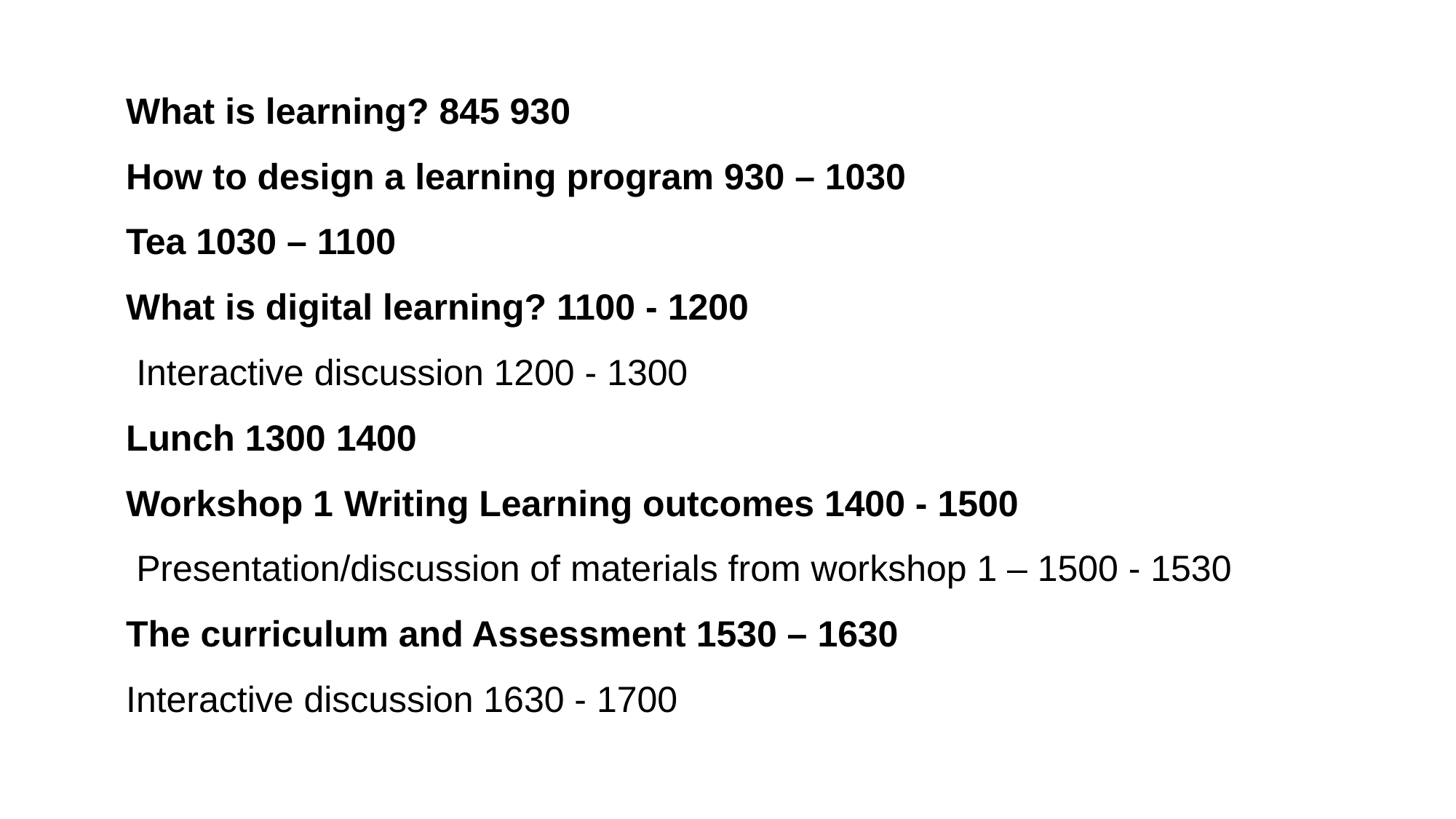

#
What is learning? 845 930
How to design a learning program 930 – 1030
Tea 1030 – 1100
What is digital learning? 1100 - 1200
 Interactive discussion 1200 - 1300
Lunch 1300 1400
Workshop 1	Writing Learning outcomes 1400 - 1500
 Presentation/discussion of materials from workshop 1 – 1500 - 1530
The curriculum and Assessment 1530 – 1630
Interactive discussion 1630 - 1700